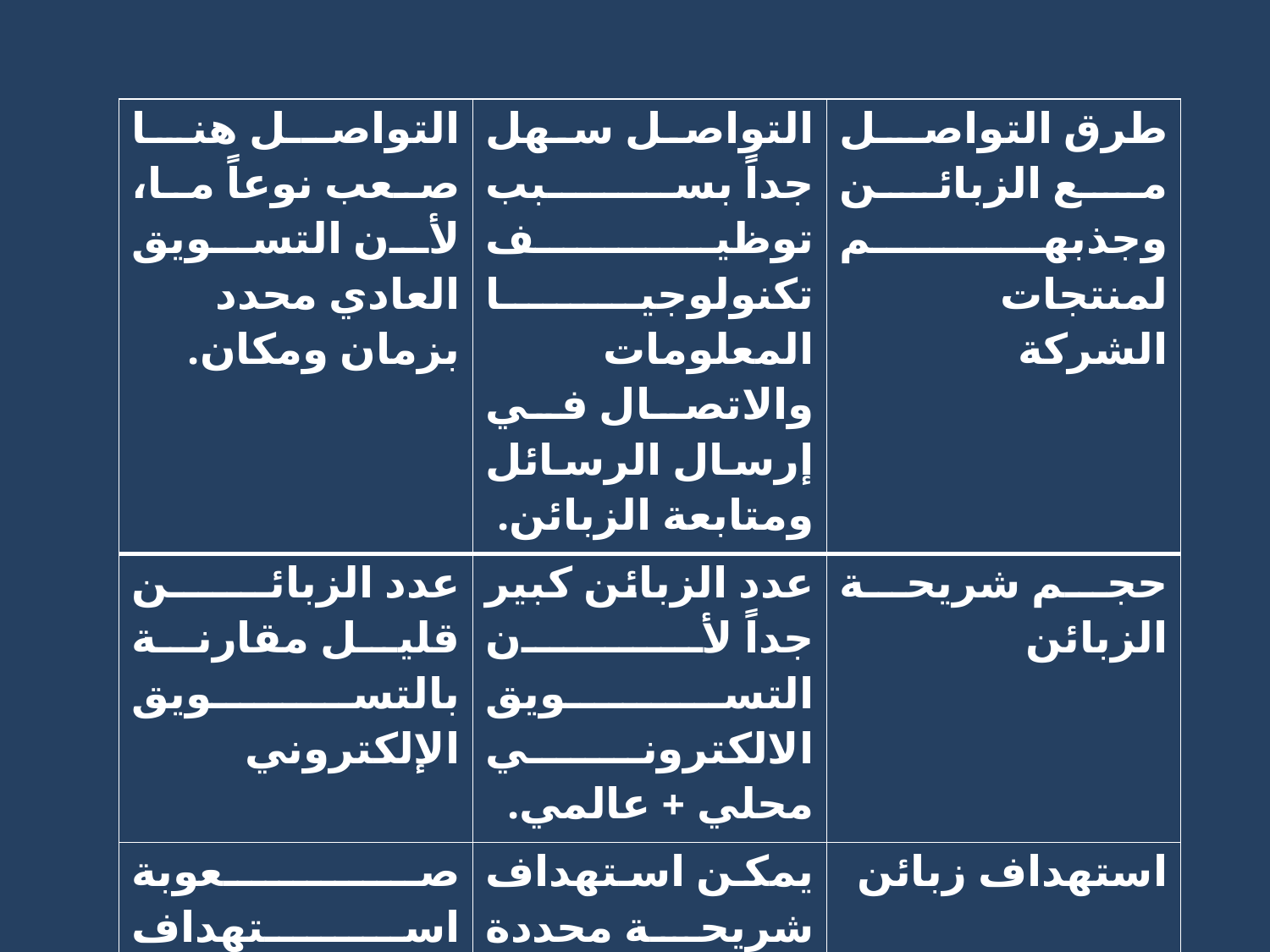

| التواصل هنا صعب نوعاً ما، لأن التسويق العادي محدد بزمان ومكان. | التواصل سهل جداً بسبب توظيف تكنولوجيا المعلومات والاتصال في إرسال الرسائل ومتابعة الزبائن. | طرق التواصل مع الزبائن وجذبهم لمنتجات الشركة |
| --- | --- | --- |
| عدد الزبائن قليل مقارنة بالتسويق الإلكتروني | عدد الزبائن كبير جداً لأن التسويق الالكتروني محلي + عالمي. | حجم شريحة الزبائن |
| صعوبة استهداف الشريحة المحددة | يمكن استهداف شريحة محددة بذاتها | استهداف زبائن |
| صعب نسبيا مقارنة مع التسويق الالكتروني | سهل جدا | متابعة ردود الفعل |